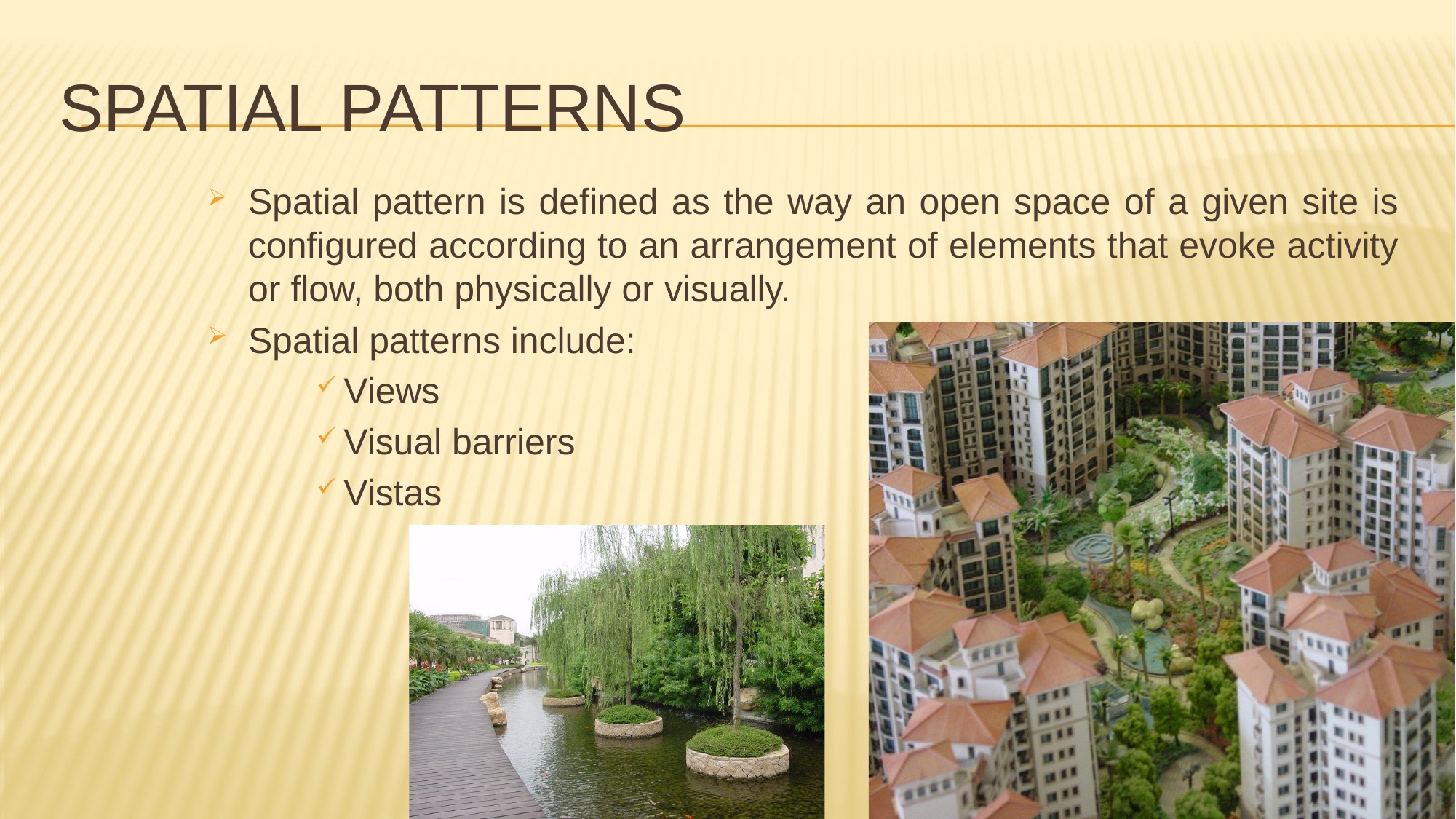

# Spatial pATTERNS
Spatial pattern is defined as the way an open space of a given site is configured according to an arrangement of elements that evoke activity or flow, both physically or visually.
Spatial patterns include:
Views
Visual barriers
Vistas